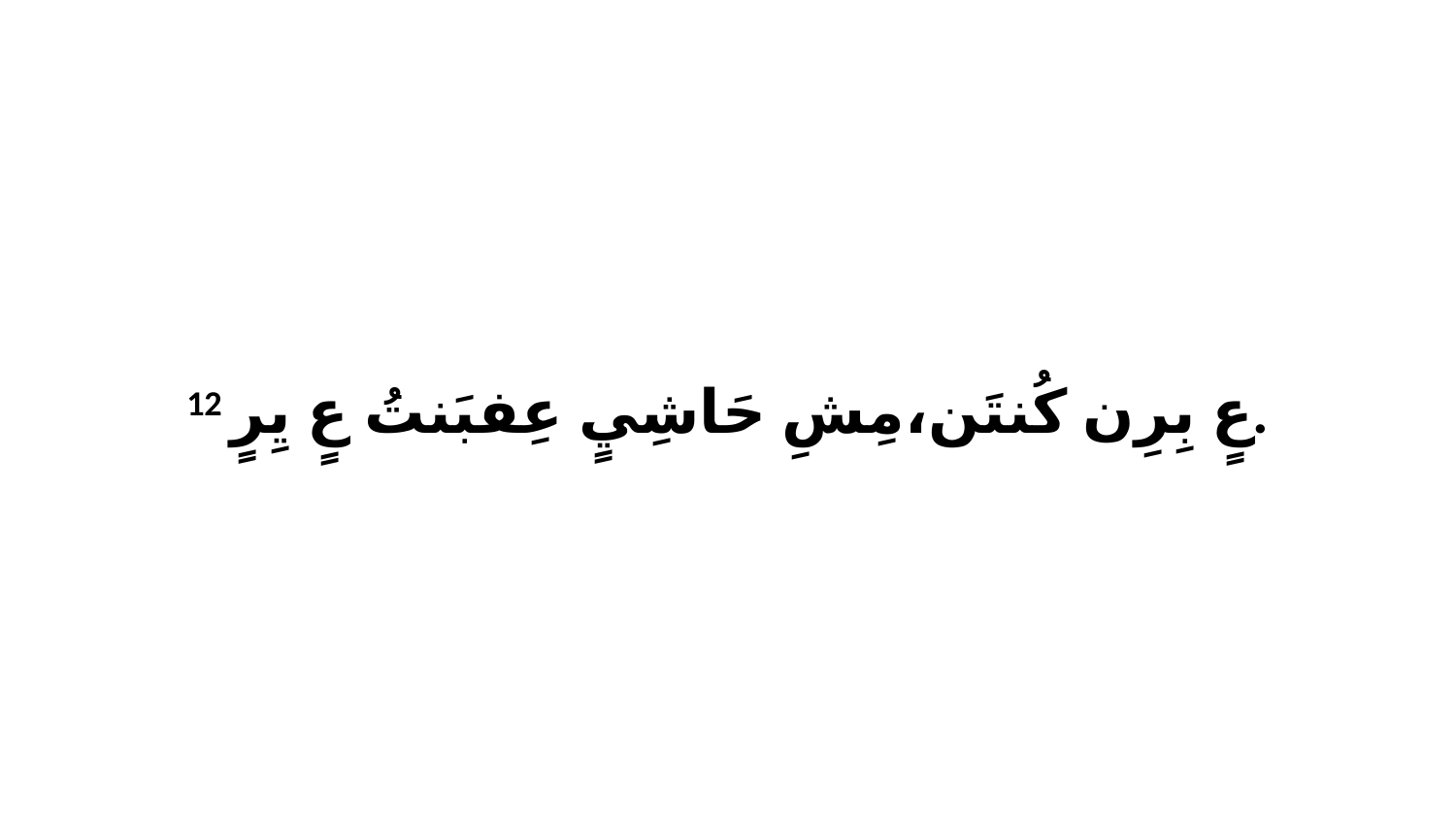

12 عٍ بِرِن كُنتَن،مِشِ حَاشِيٍ عِفبَنتُ عٍ يِرٍ.